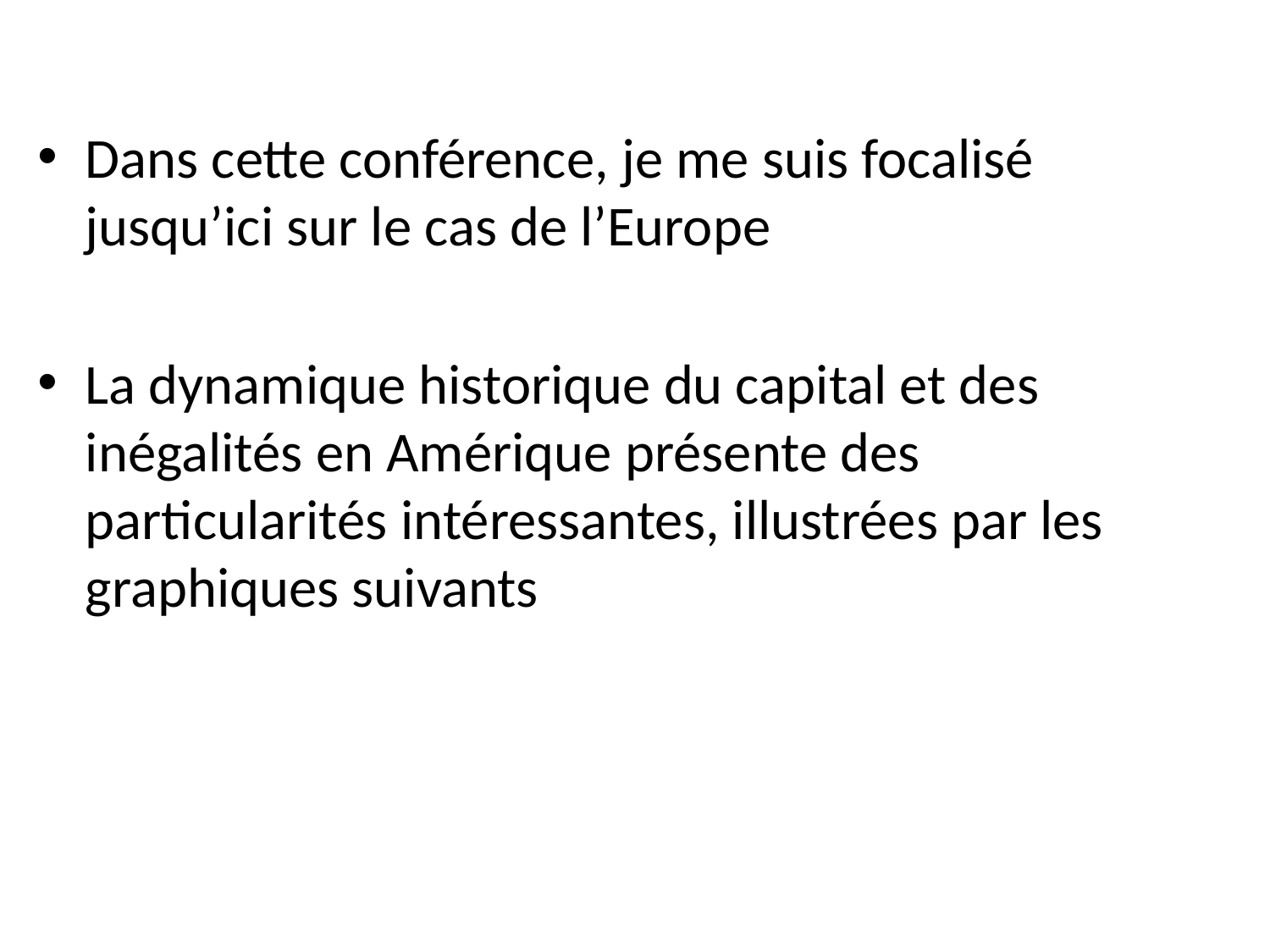

Dans cette conférence, je me suis focalisé jusqu’ici sur le cas de l’Europe

La dynamique historique du capital et des inégalités en Amérique présente des particularités intéressantes, illustrées par les graphiques suivants